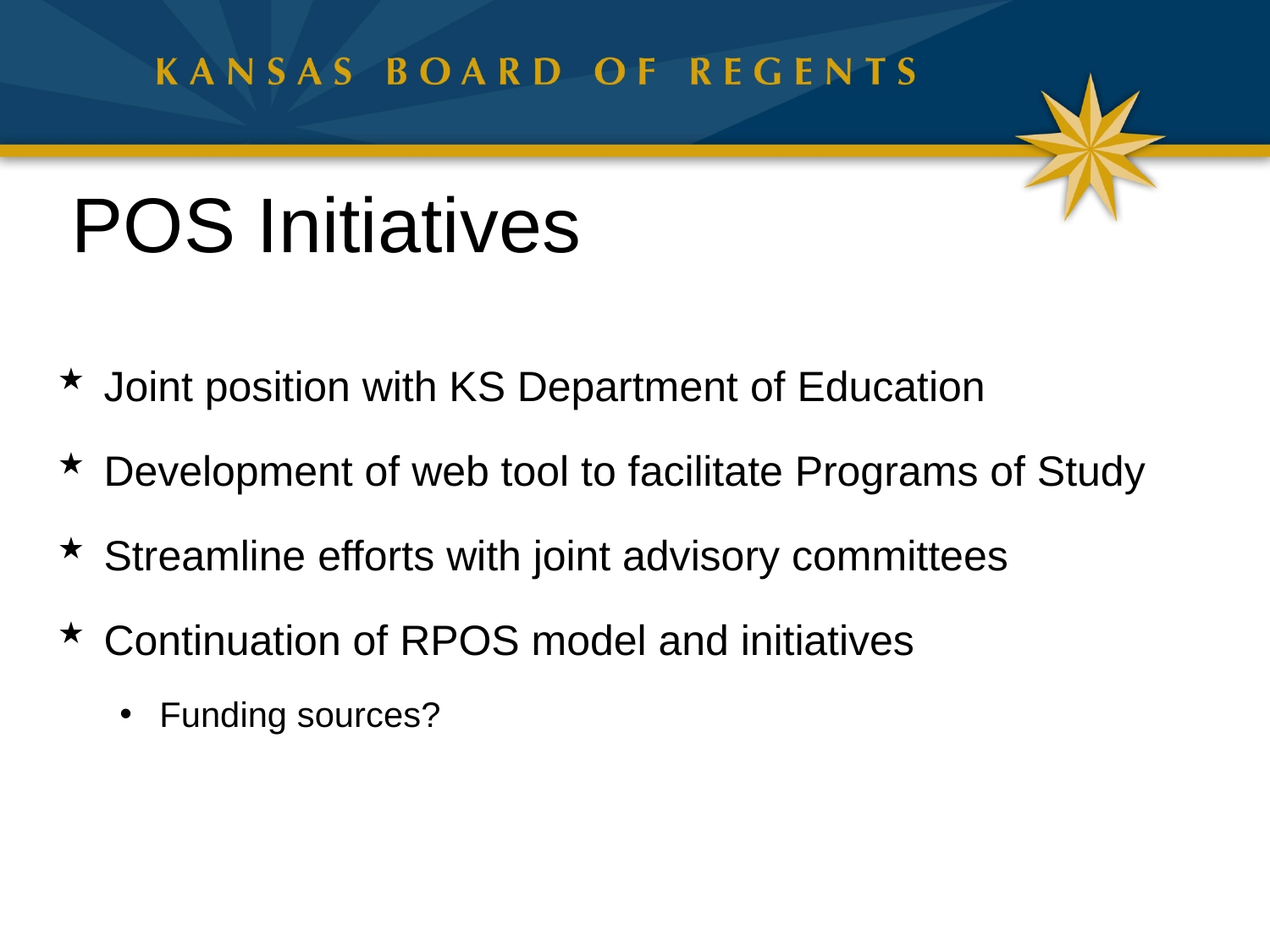

POS Initiatives
Joint position with KS Department of Education
Development of web tool to facilitate Programs of Study
Streamline efforts with joint advisory committees
Continuation of RPOS model and initiatives
Funding sources?